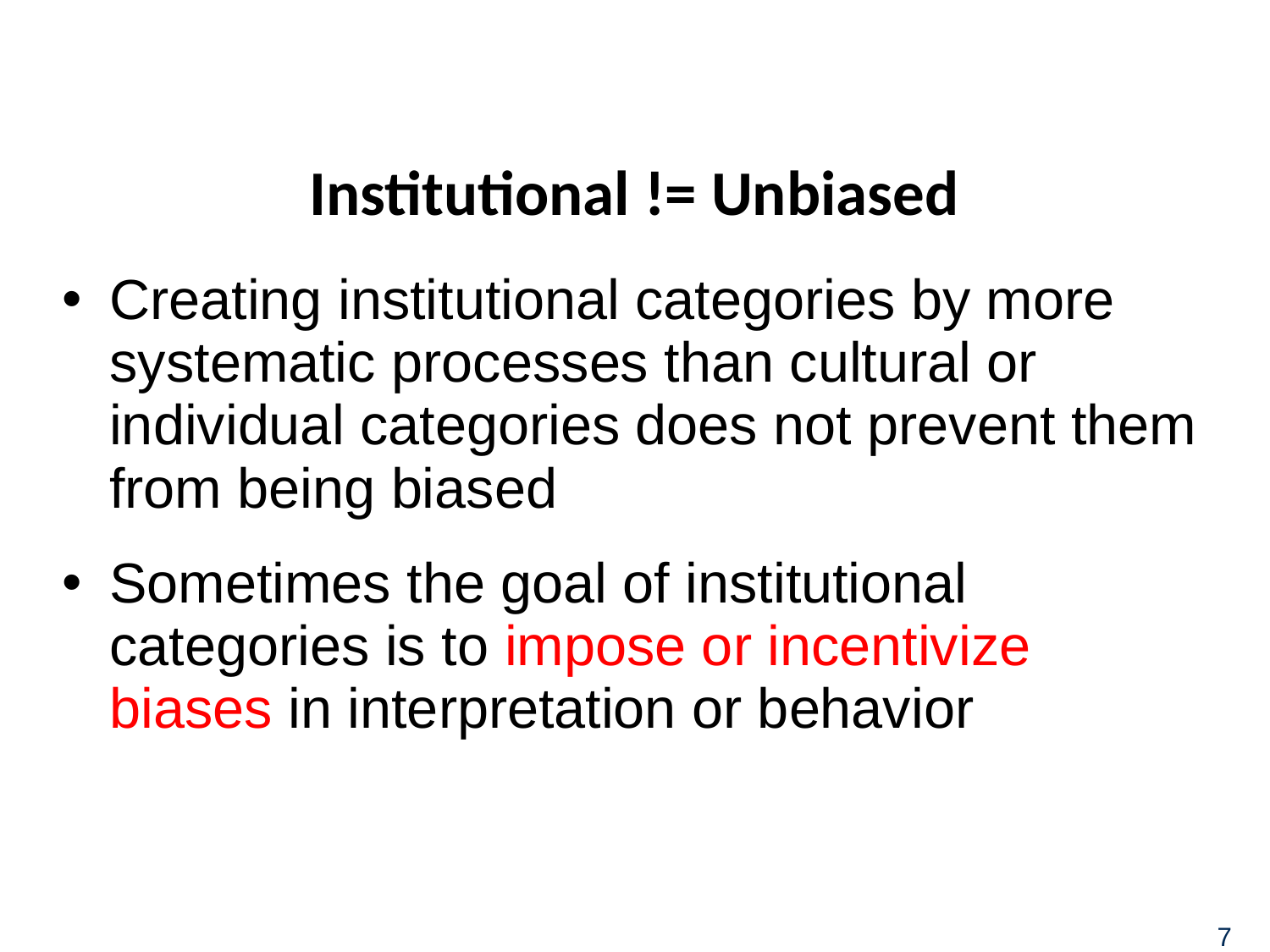

# Institutional != Unbiased
Creating institutional categories by more systematic processes than cultural or individual categories does not prevent them from being biased
Sometimes the goal of institutional categories is to impose or incentivize biases in interpretation or behavior
7